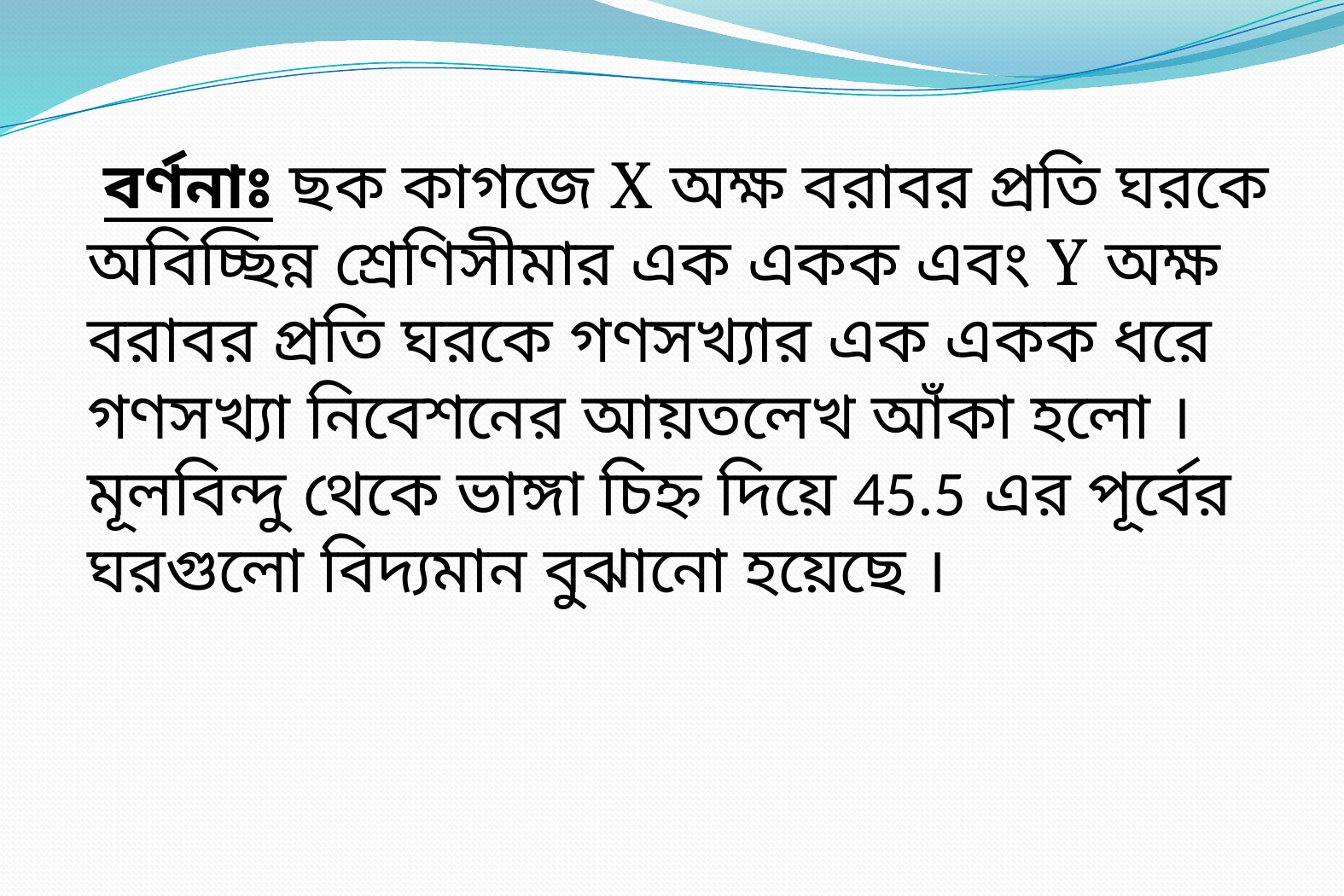

বর্ণনাঃ ছক কাগজে X অক্ষ বরাবর প্রতি ঘরকে অবিচ্ছিন্ন শ্রেণিসীমার এক একক এবং Y অক্ষ বরাবর প্রতি ঘরকে গণসখ্যার এক একক ধরে গণসখ্যা নিবেশনের আয়তলেখ আঁকা হলো । মূলবিন্দু থেকে ভাঙ্গা চিহ্ন দিয়ে 45.5 এর পূর্বের ঘরগুলো বিদ্যমান বুঝানো হয়েছে ।